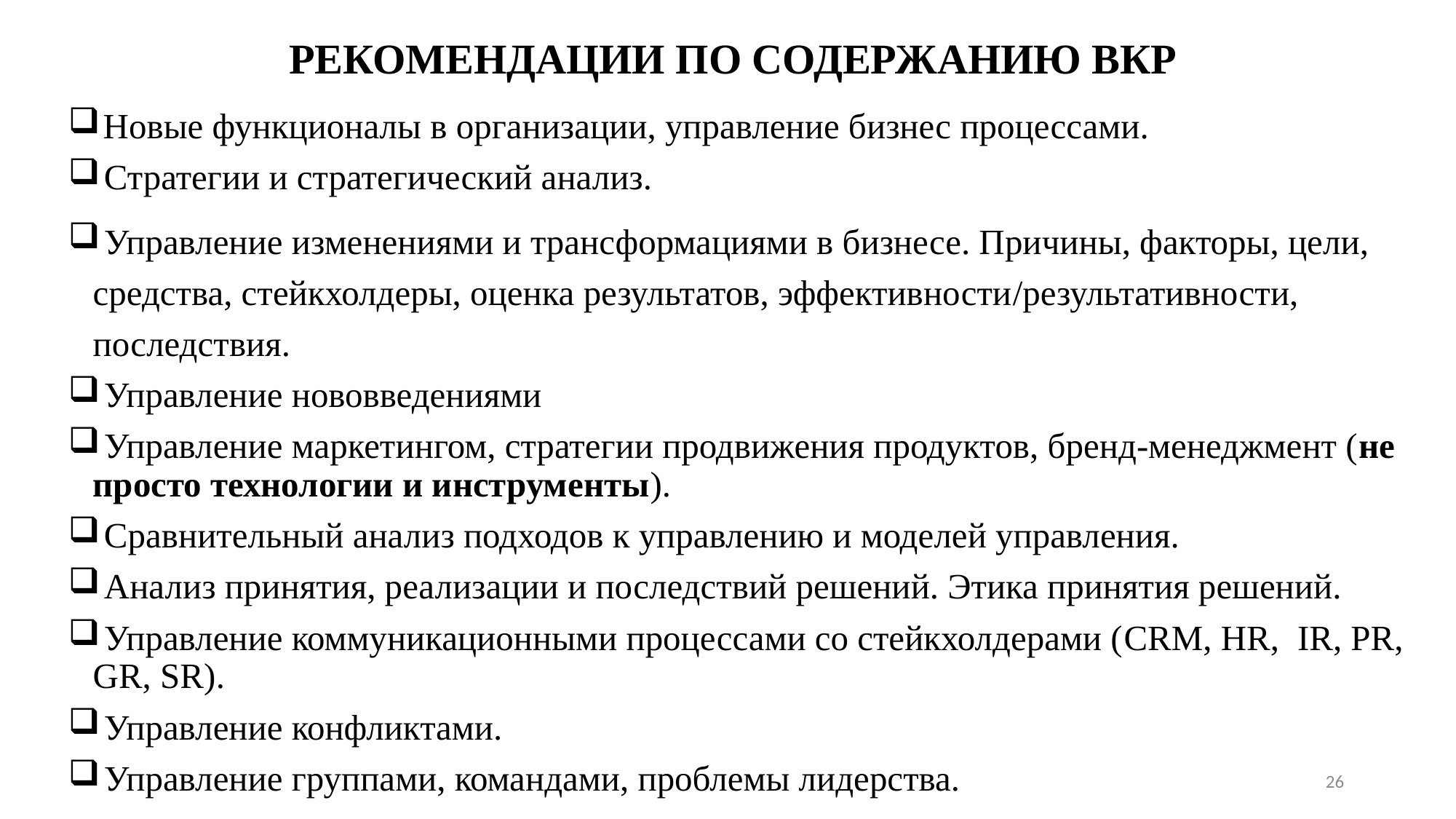

# РЕКОМЕНДАЦИИ ПО СОДЕРЖАНИЮ ВКР
 Новые функционалы в организации, управление бизнес процессами.
 Стратегии и стратегический анализ.
 Управление изменениями и трансформациями в бизнесе. Причины, факторы, цели, средства, стейкхолдеры, оценка результатов, эффективности/результативности, последствия.
 Управление нововведениями
 Управление маркетингом, стратегии продвижения продуктов, бренд-менеджмент (не просто технологии и инструменты).
 Сравнительный анализ подходов к управлению и моделей управления.
 Анализ принятия, реализации и последствий решений. Этика принятия решений.
 Управление коммуникационными процессами со стейкхолдерами (CRM, HR,  IR, PR, GR, SR).
 Управление конфликтами.
 Управление группами, командами, проблемы лидерства.

26